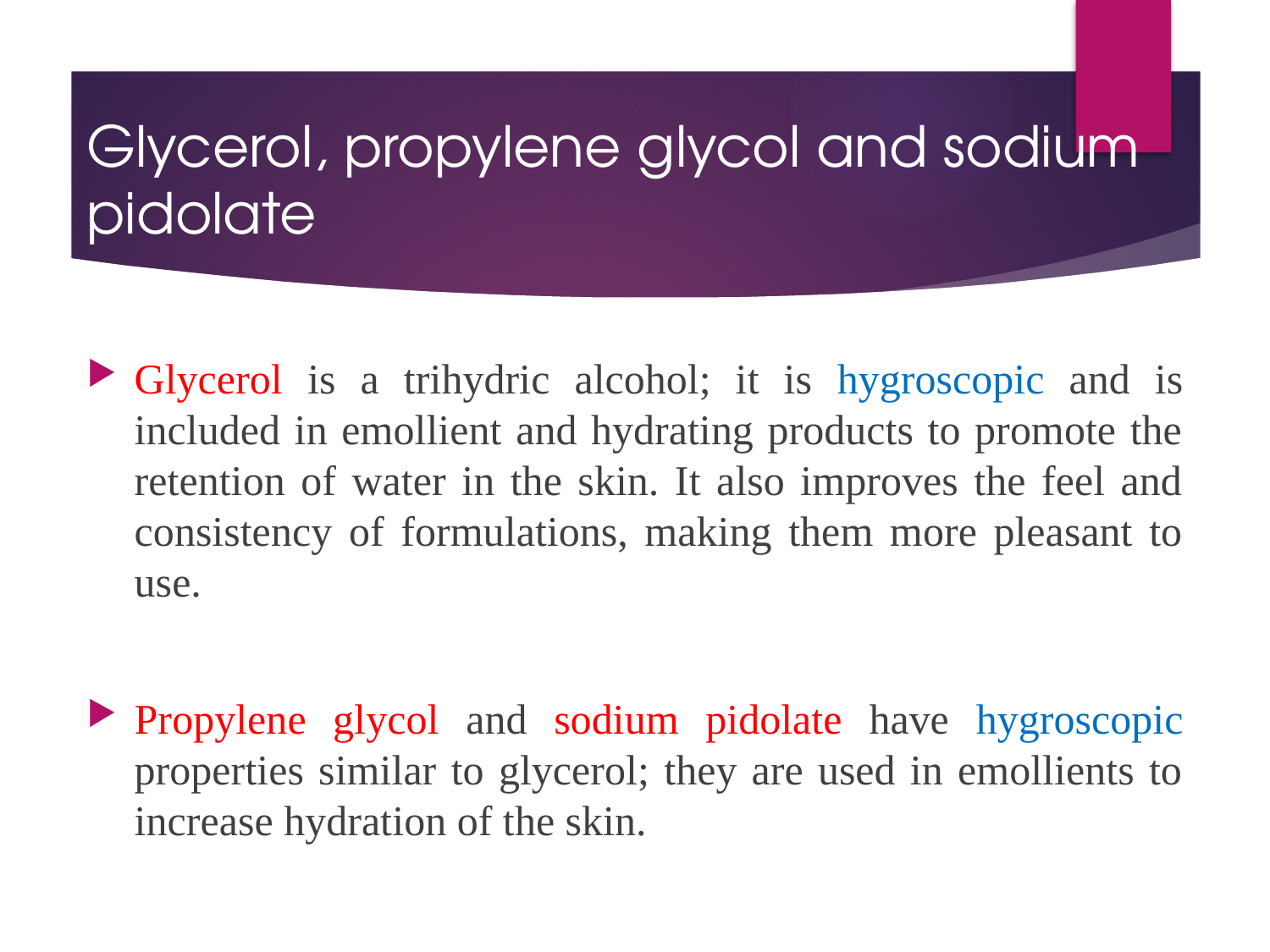

# Glycerol, propylene glycol and sodium pidolate
Glycerol is a trihydric alcohol; it is hygroscopic and is included in emollient and hydrating products to promote the retention of water in the skin. It also improves the feel and consistency of formulations, making them more pleasant to use.

Propylene glycol and sodium pidolate have hygroscopic properties similar to glycerol; they are used in emollients to increase hydration of the skin.